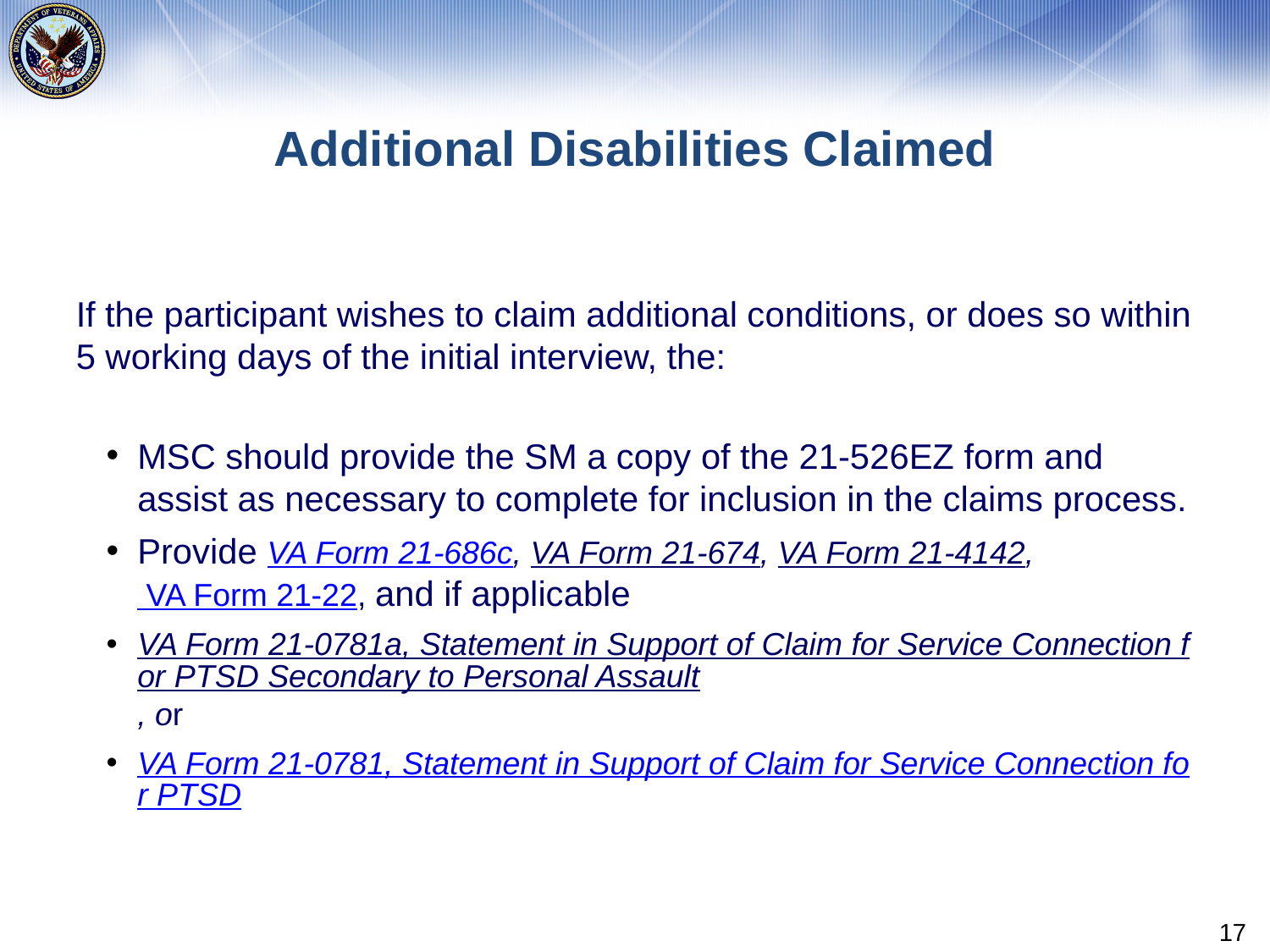

# Additional Disabilities Claimed
If the participant wishes to claim additional conditions, or does so within 5 working days of the initial interview, the:
MSC should provide the SM a copy of the 21-526EZ form and assist as necessary to complete for inclusion in the claims process.
Provide VA Form 21-686c, VA Form 21-674, VA Form 21-4142, VA Form 21-22, and if applicable
VA Form 21-0781a, Statement in Support of Claim for Service Connection for PTSD Secondary to Personal Assault, or
VA Form 21-0781, Statement in Support of Claim for Service Connection for PTSD
17